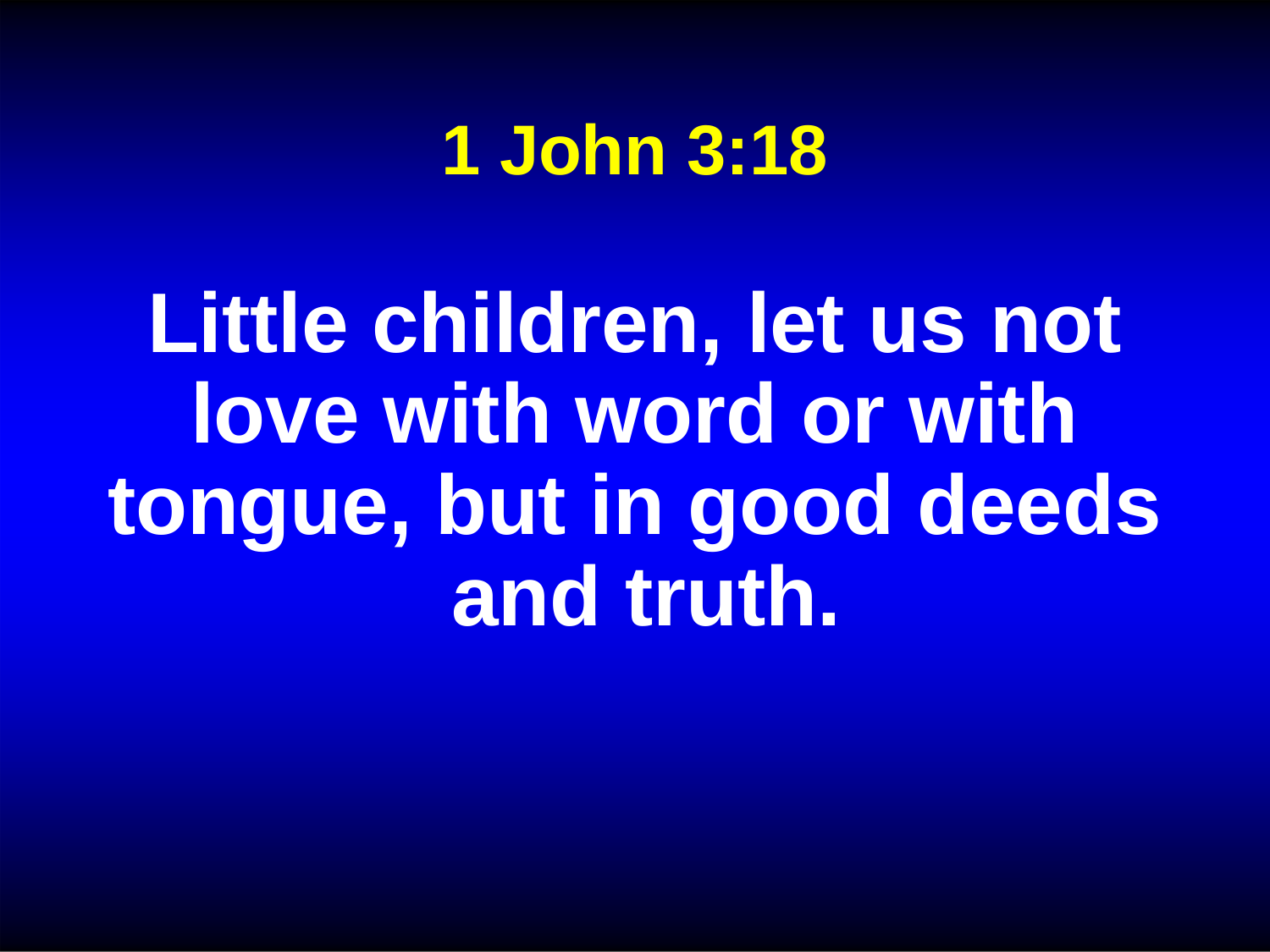

# 1 John 3:18
Little children, let us not  love with word or with  tongue, but in good deeds  and truth.